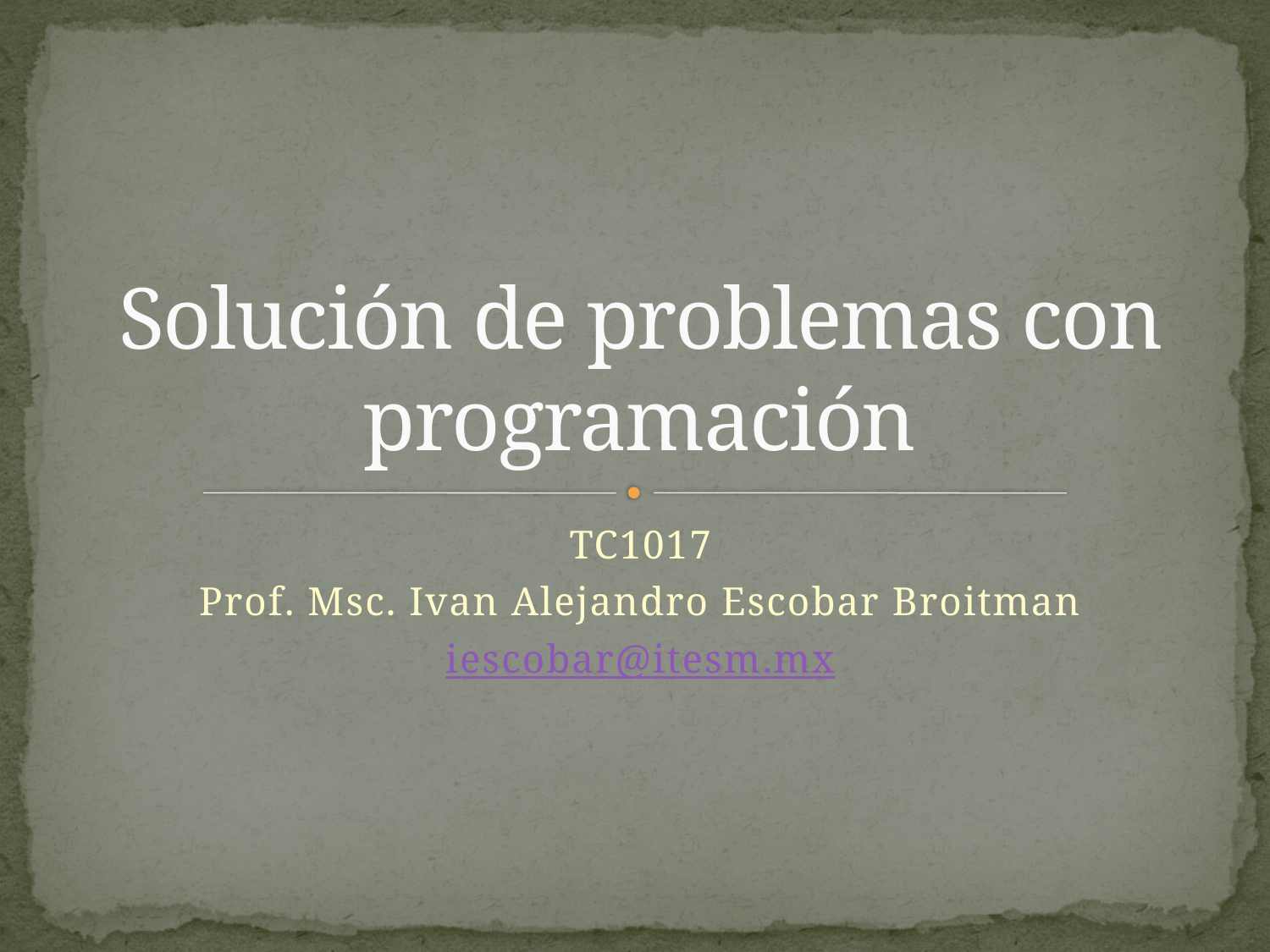

# Solución de problemas con programación
TC1017
Prof. Msc. Ivan Alejandro Escobar Broitman
iescobar@itesm.mx